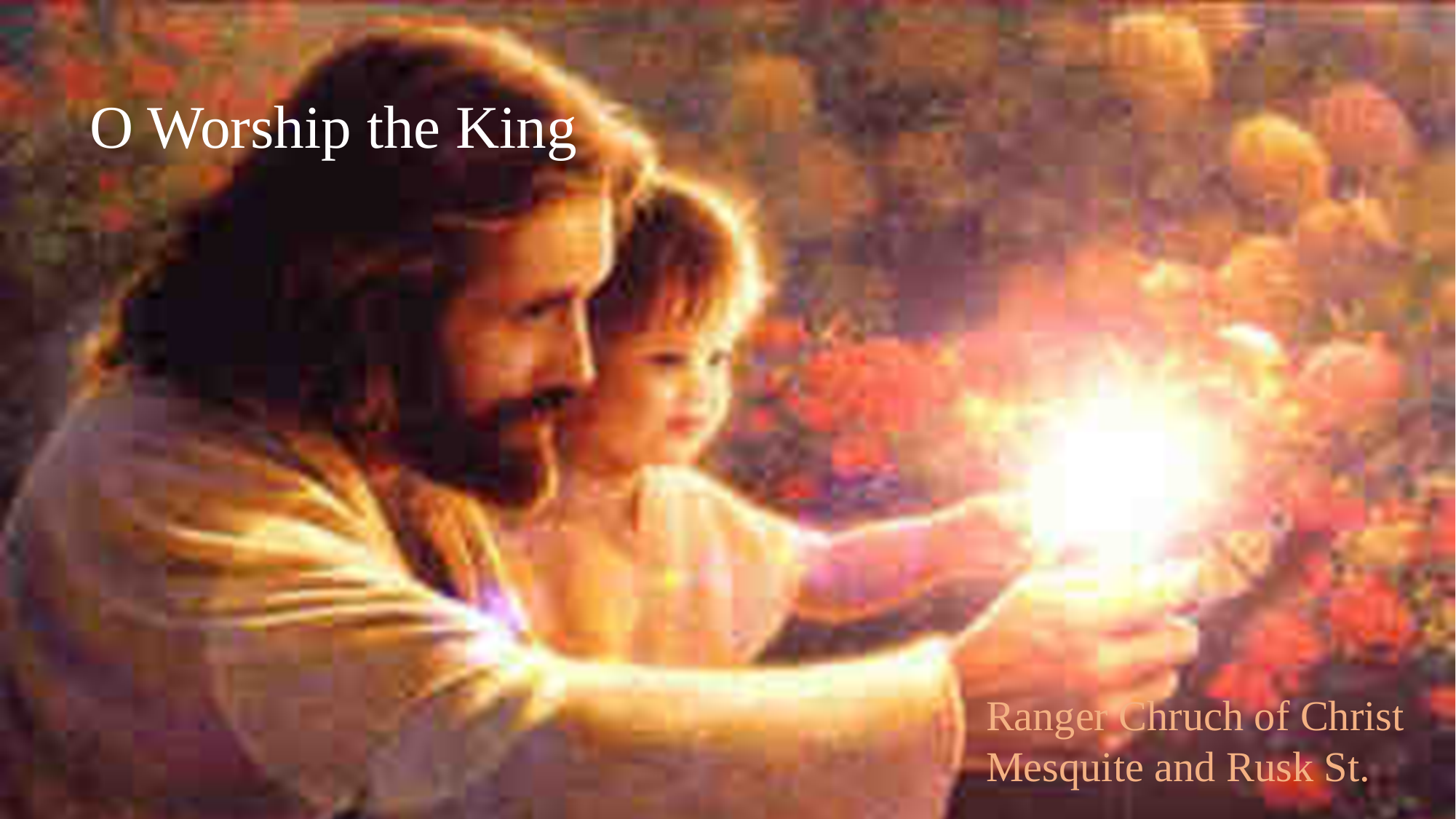

O Worship the King
Ranger Chruch of Christ
Mesquite and Rusk St.